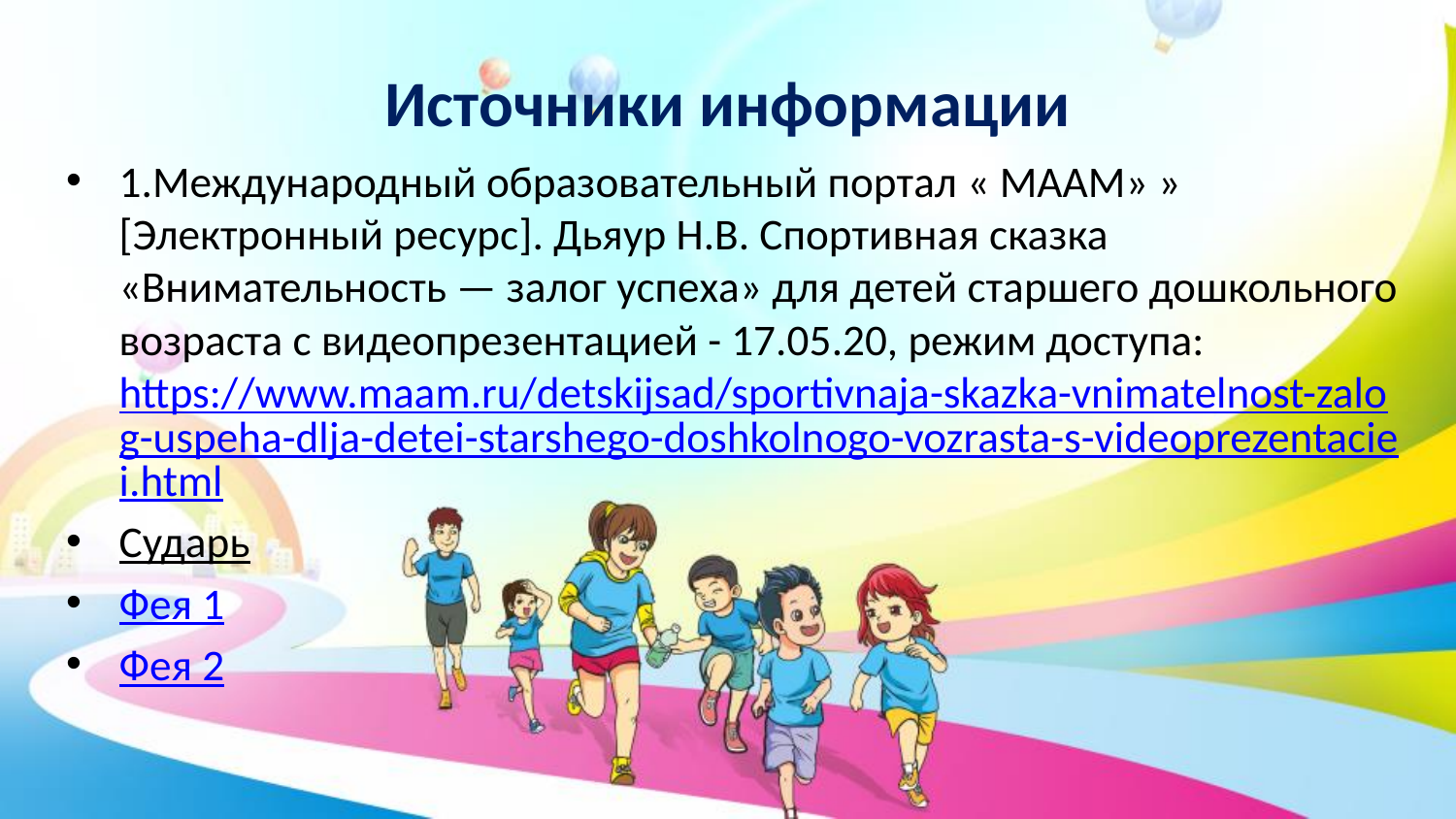

# Источники информации
1.Международный образовательный портал « МААМ» » [Электронный ресурс]. Дьяур Н.В. Спортивная сказка «Внимательность — залог успеха» для детей старшего дошкольного возраста с видеопрезентацией - 17.05.20, режим доступа: https://www.maam.ru/detskijsad/sportivnaja-skazka-vnimatelnost-zalog-uspeha-dlja-detei-starshego-doshkolnogo-vozrasta-s-videoprezentaciei.html
Сударь
Фея 1
Фея 2